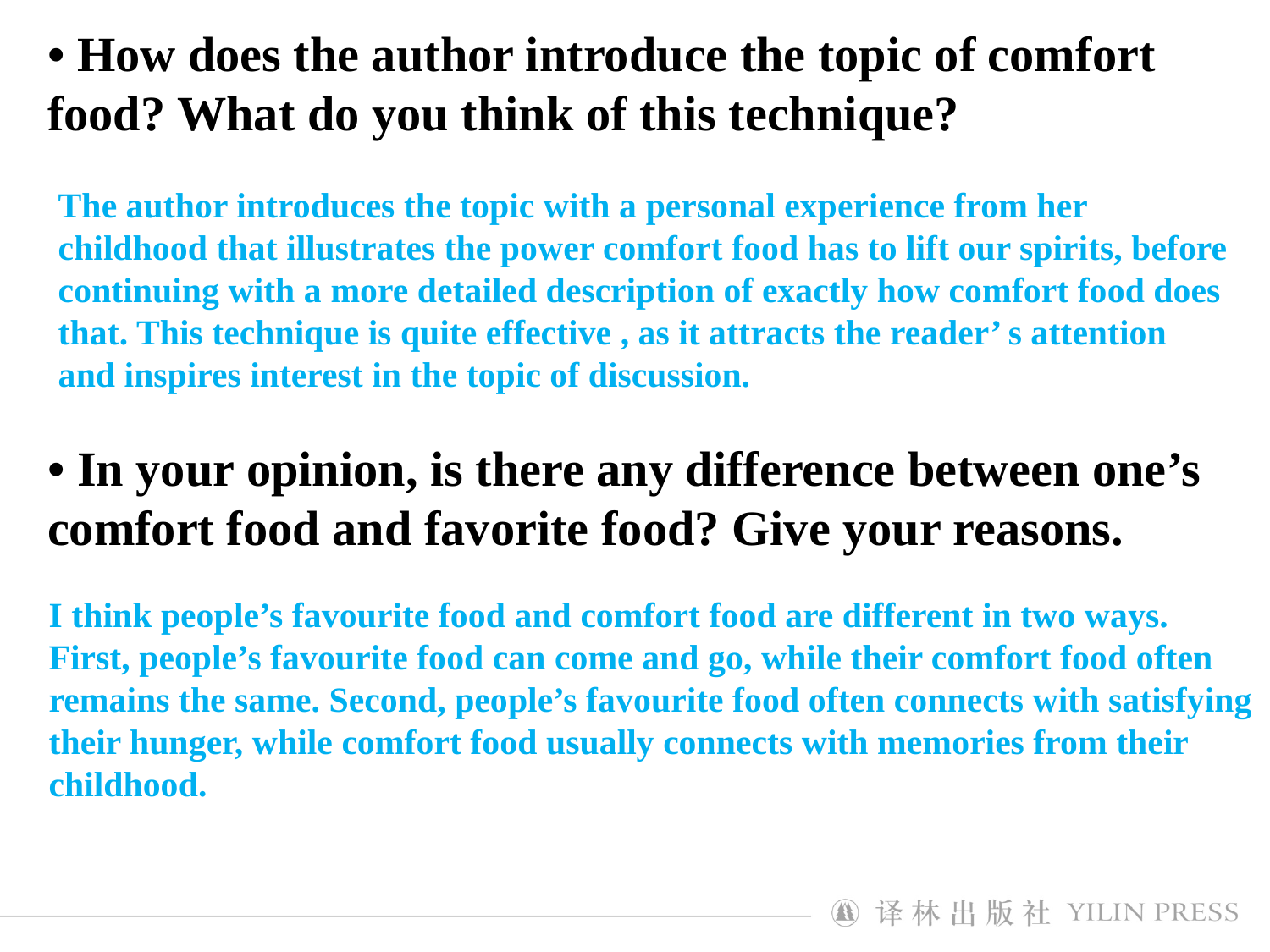

• How does the author introduce the topic of comfort food? What do you think of this technique?

• In your opinion, is there any difference between one’s comfort food and favorite food? Give your reasons.

The author introduces the topic with a personal experience from her childhood that illustrates the power comfort food has to lift our spirits, before continuing with a more detailed description of exactly how comfort food does that. This technique is quite effective , as it attracts the reader’ s attention and inspires interest in the topic of discussion.
I think people’s favourite food and comfort food are different in two ways. First, people’s favourite food can come and go, while their comfort food often remains the same. Second, people’s favourite food often connects with satisfying their hunger, while comfort food usually connects with memories from their childhood.